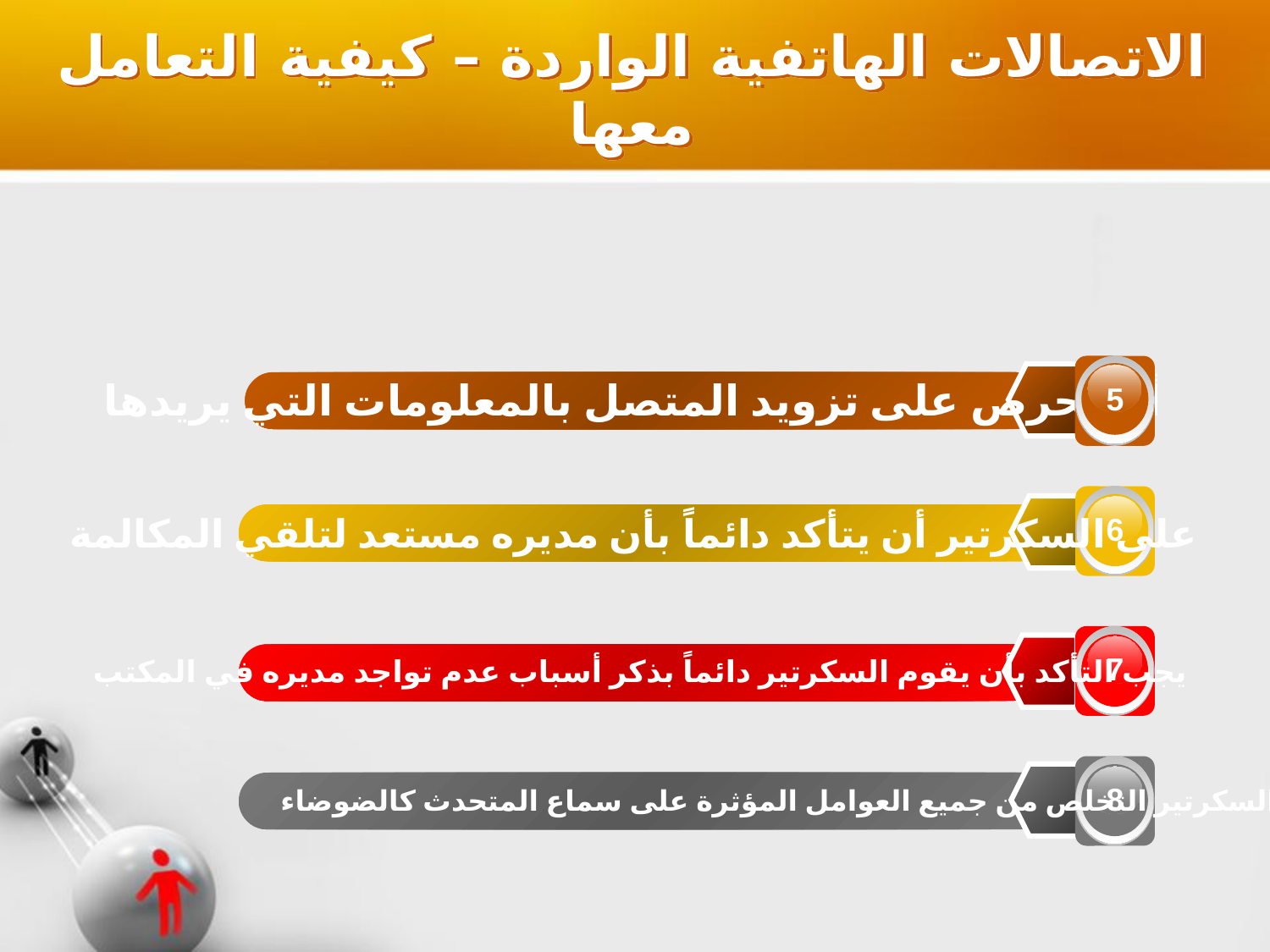

الاتصالات الهاتفية الواردة – كيفية التعامل معها

5
أن تحرص على تزويد المتصل بالمعلومات التي يريدها

6

على السكرتير أن يتأكد دائماً بأن مديره مستعد لتلقي المكالمة

7

يجب التأكد بأن يقوم السكرتير دائماً بذكر أسباب عدم تواجد مديره في المكتب

8

على السكرتير التخلص من جميع العوامل المؤثرة على سماع المتحدث كالضوضاء